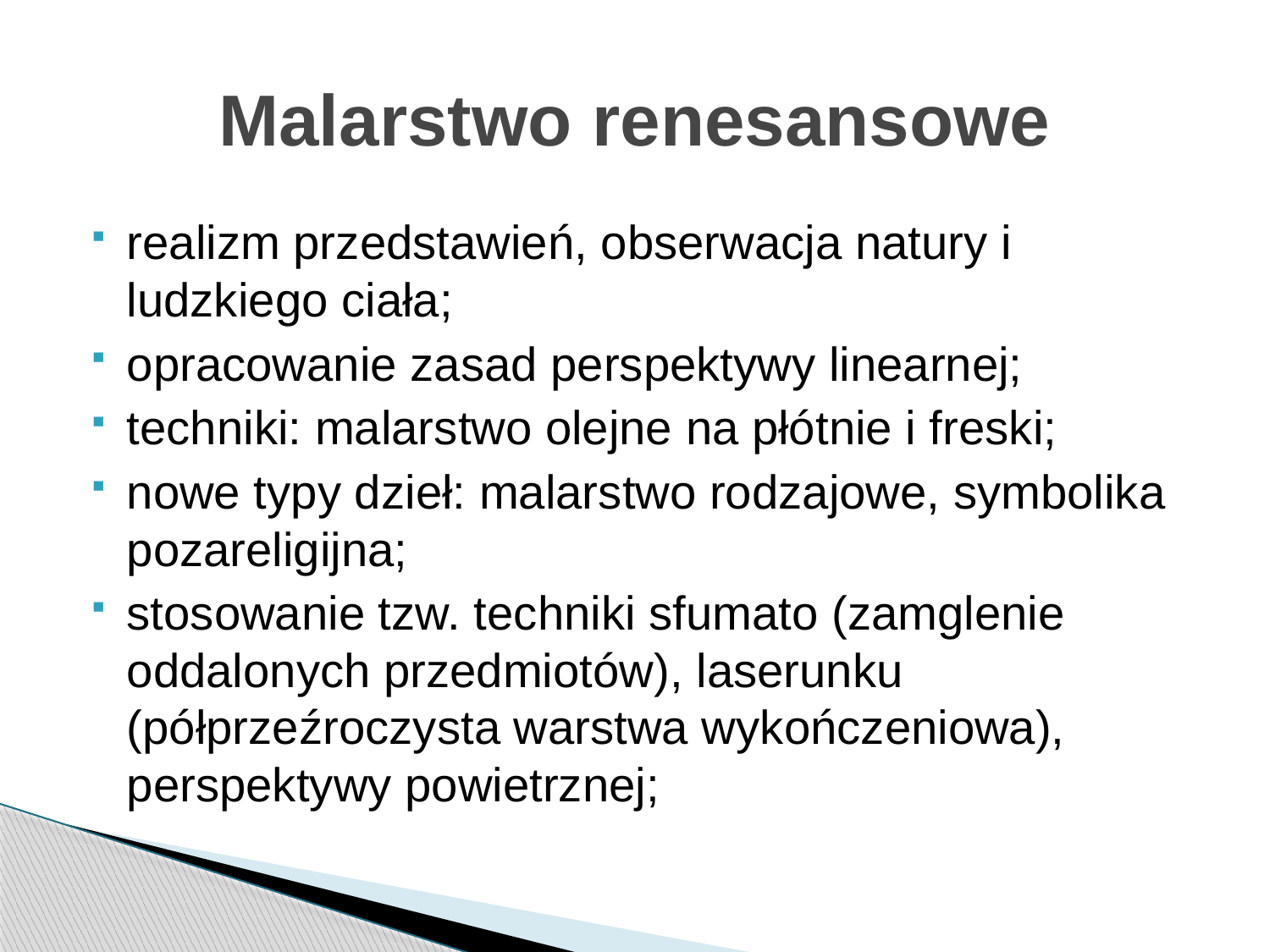

# Malarstwo renesansowe
realizm przedstawień, obserwacja natury i ludzkiego ciała;
opracowanie zasad perspektywy linearnej;
techniki: malarstwo olejne na płótnie i freski;
nowe typy dzieł: malarstwo rodzajowe, symbolika pozareligijna;
stosowanie tzw. techniki sfumato (zamglenie oddalonych przedmiotów), laserunku (półprzeźroczysta warstwa wykończeniowa), perspektywy powietrznej;